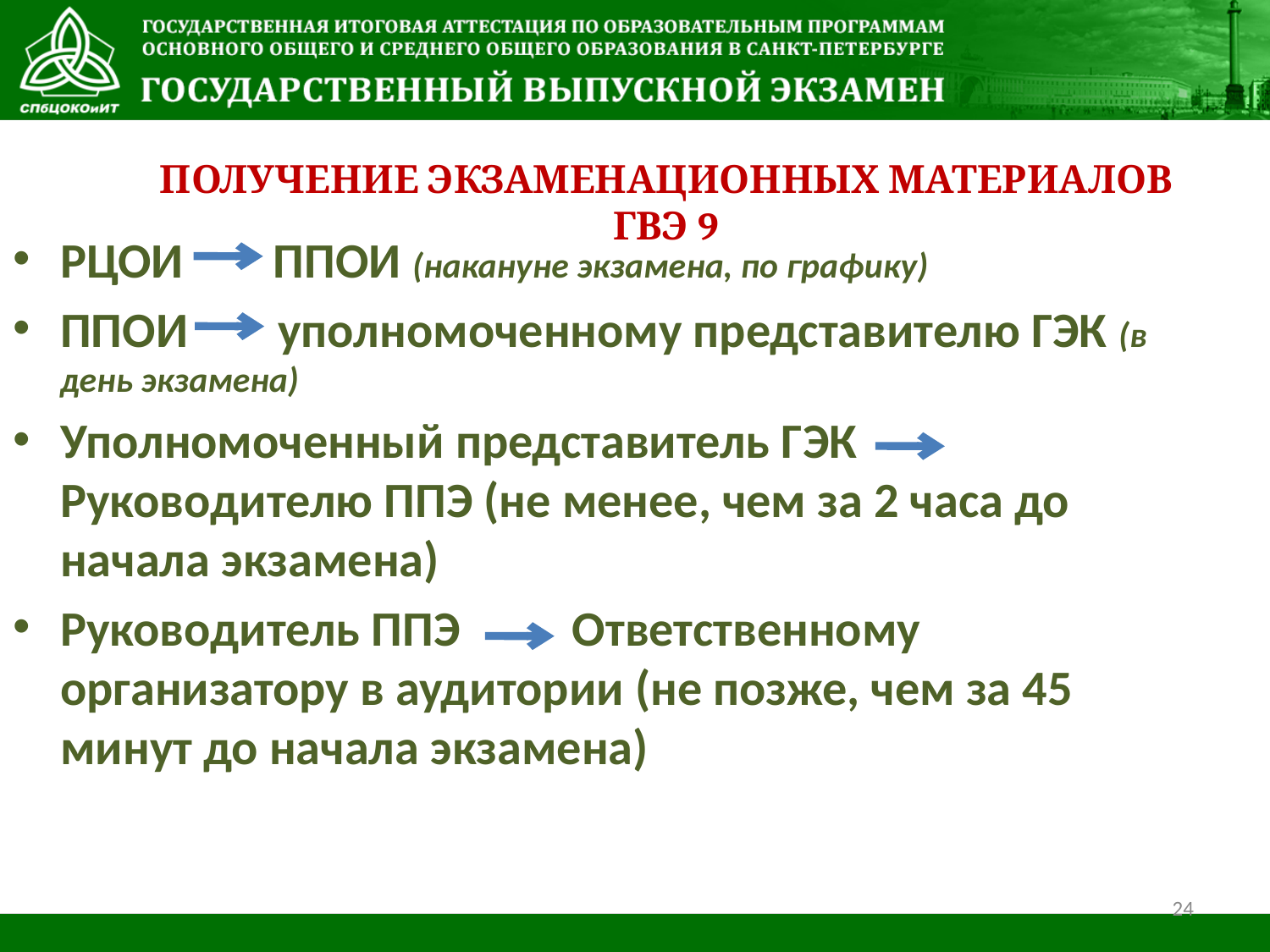

Получение экзаменационных материалов ГВЭ 9
РЦОИ        ППОИ (накануне экзамена, по графику)
ППОИ        уполномоченному представителю ГЭК (в день экзамена)
Уполномоченный представитель ГЭК       Руководителю ППЭ (не менее, чем за 2 часа до начала экзамена)
Руководитель ППЭ          Ответственному организатору в аудитории (не позже, чем за 45 минут до начала экзамена)
24